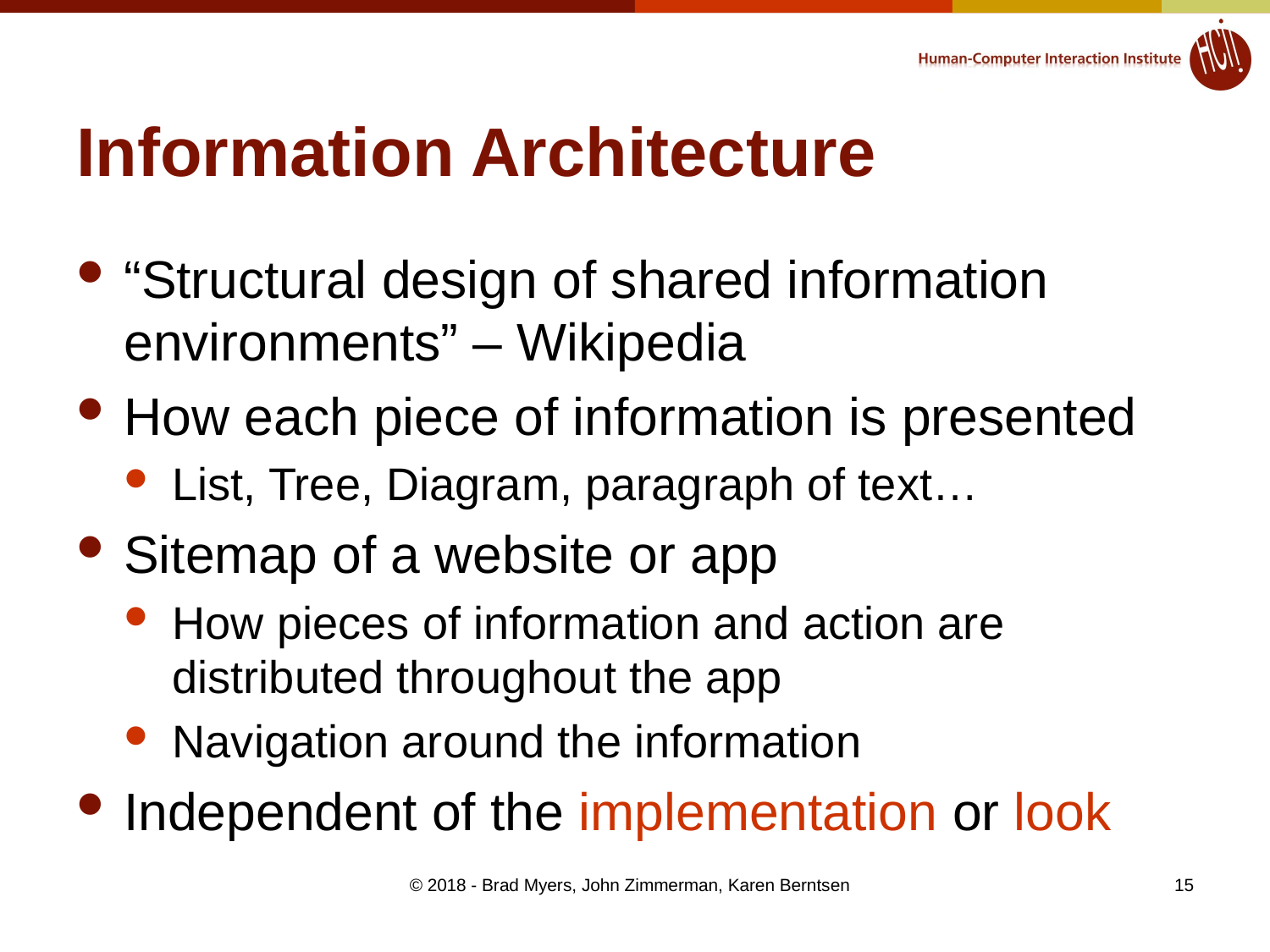

# Information Architecture
“Structural design of shared information environments” – Wikipedia
How each piece of information is presented
List, Tree, Diagram, paragraph of text…
Sitemap of a website or app
How pieces of information and action are distributed throughout the app
Navigation around the information
Independent of the implementation or look
© 2018 - Brad Myers, John Zimmerman, Karen Berntsen
15